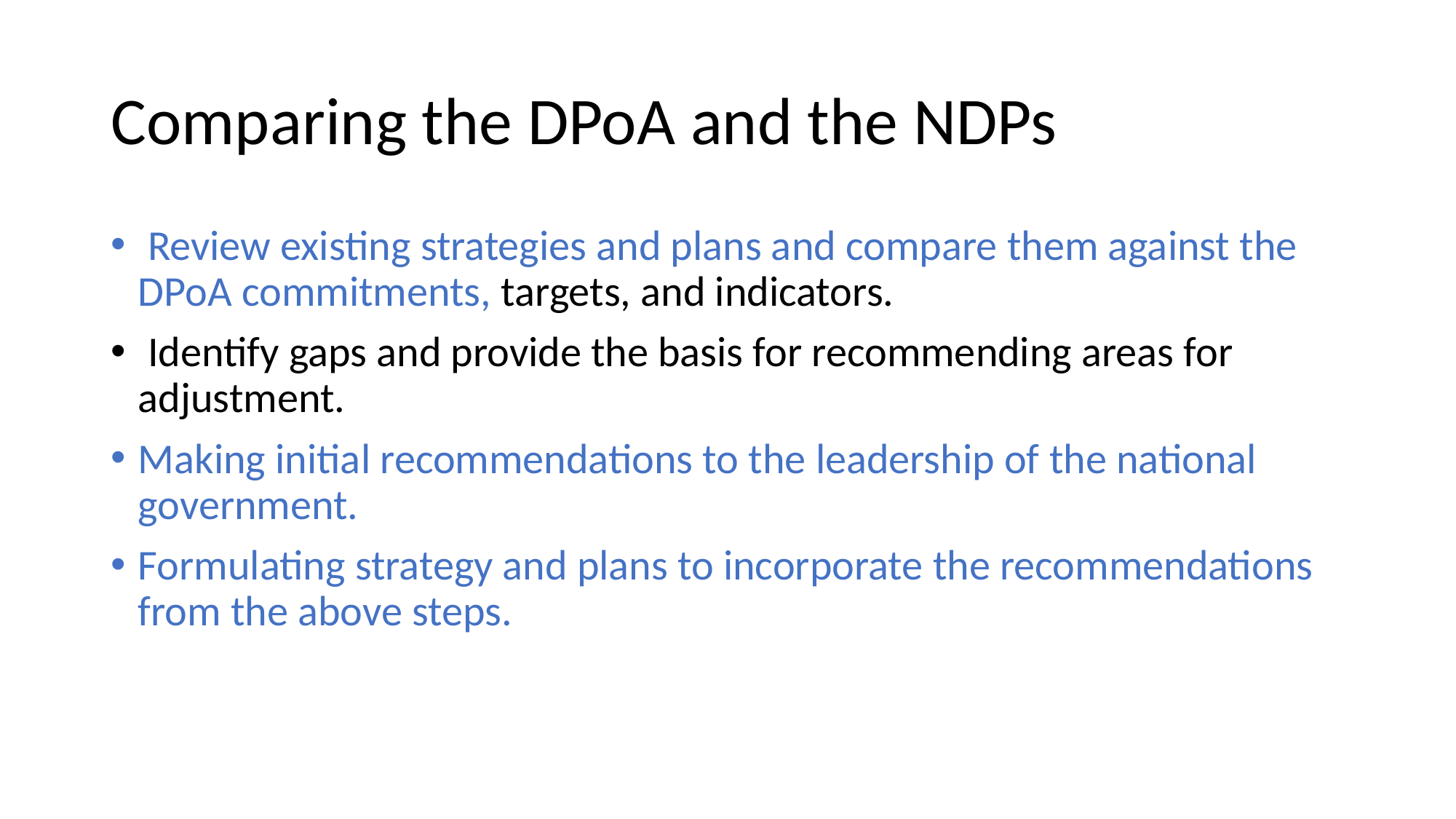

# Comparing the DPoA and the NDPs
 Review existing strategies and plans and compare them against the DPoA commitments, targets, and indicators.
 Identify gaps and provide the basis for recommending areas for adjustment.
Making initial recommendations to the leadership of the national government.
Formulating strategy and plans to incorporate the recommendations from the above steps.